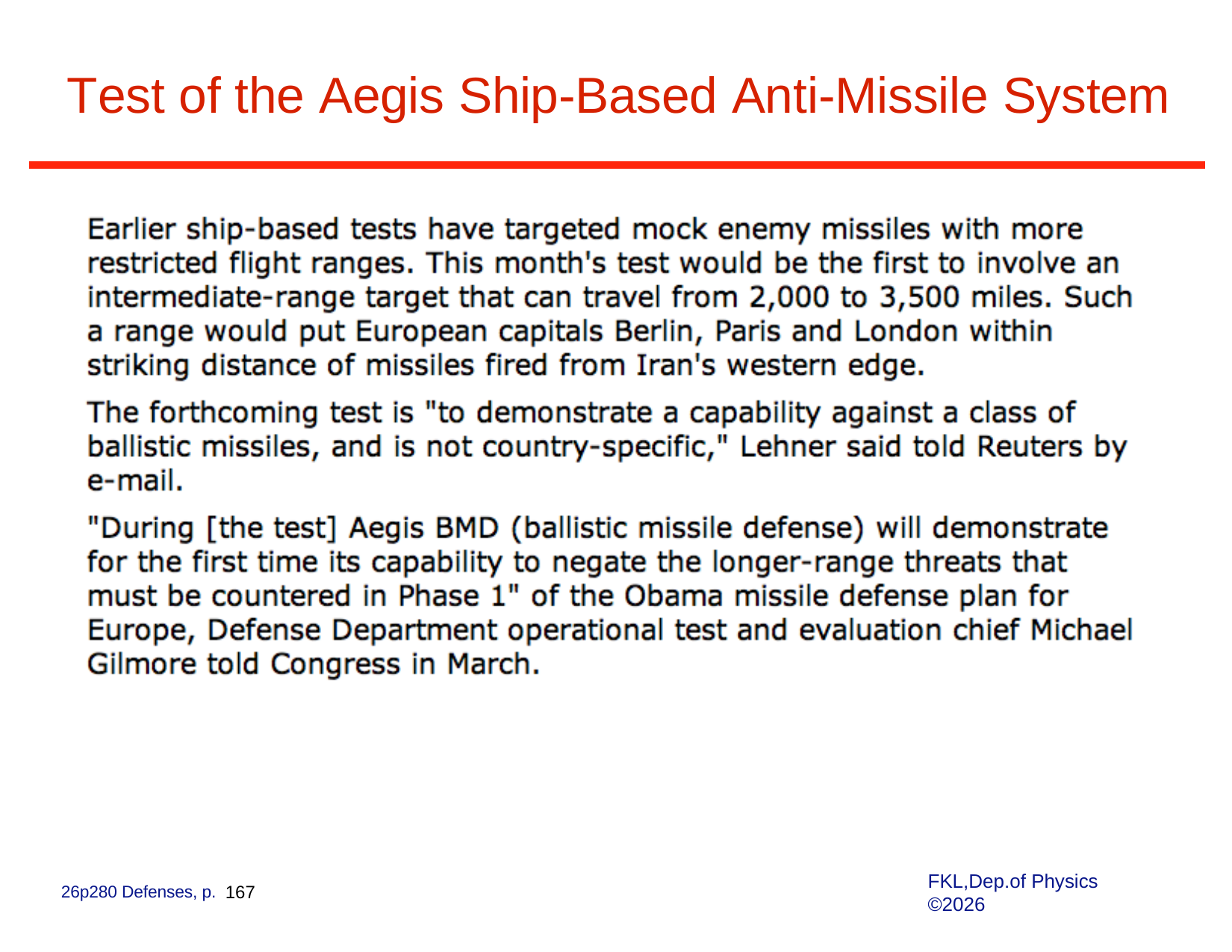

# Test of the Aegis Ship-Based Anti-Missile System

FKL,Dep.of Physics ©2026
26p280 Defenses, p.  167